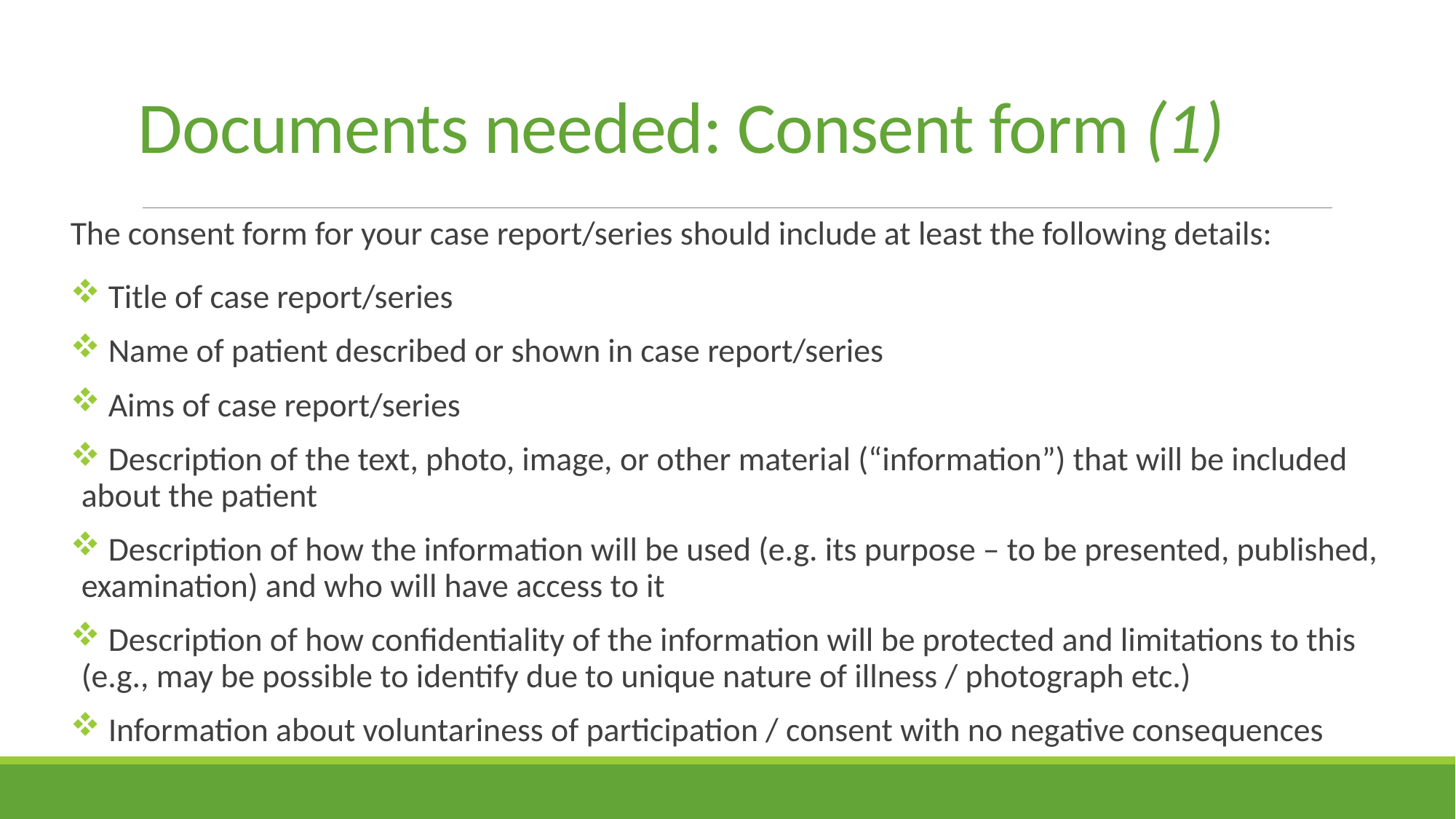

# Documents needed: Consent form (1)
The consent form for your case report/series should include at least the following details:
 Title of case report/series
 Name of patient described or shown in case report/series
 Aims of case report/series
 Description of the text, photo, image, or other material (“information”) that will be included about the patient
 Description of how the information will be used (e.g. its purpose – to be presented, published, examination) and who will have access to it
 Description of how confidentiality of the information will be protected and limitations to this (e.g., may be possible to identify due to unique nature of illness / photograph etc.)
 Information about voluntariness of participation / consent with no negative consequences